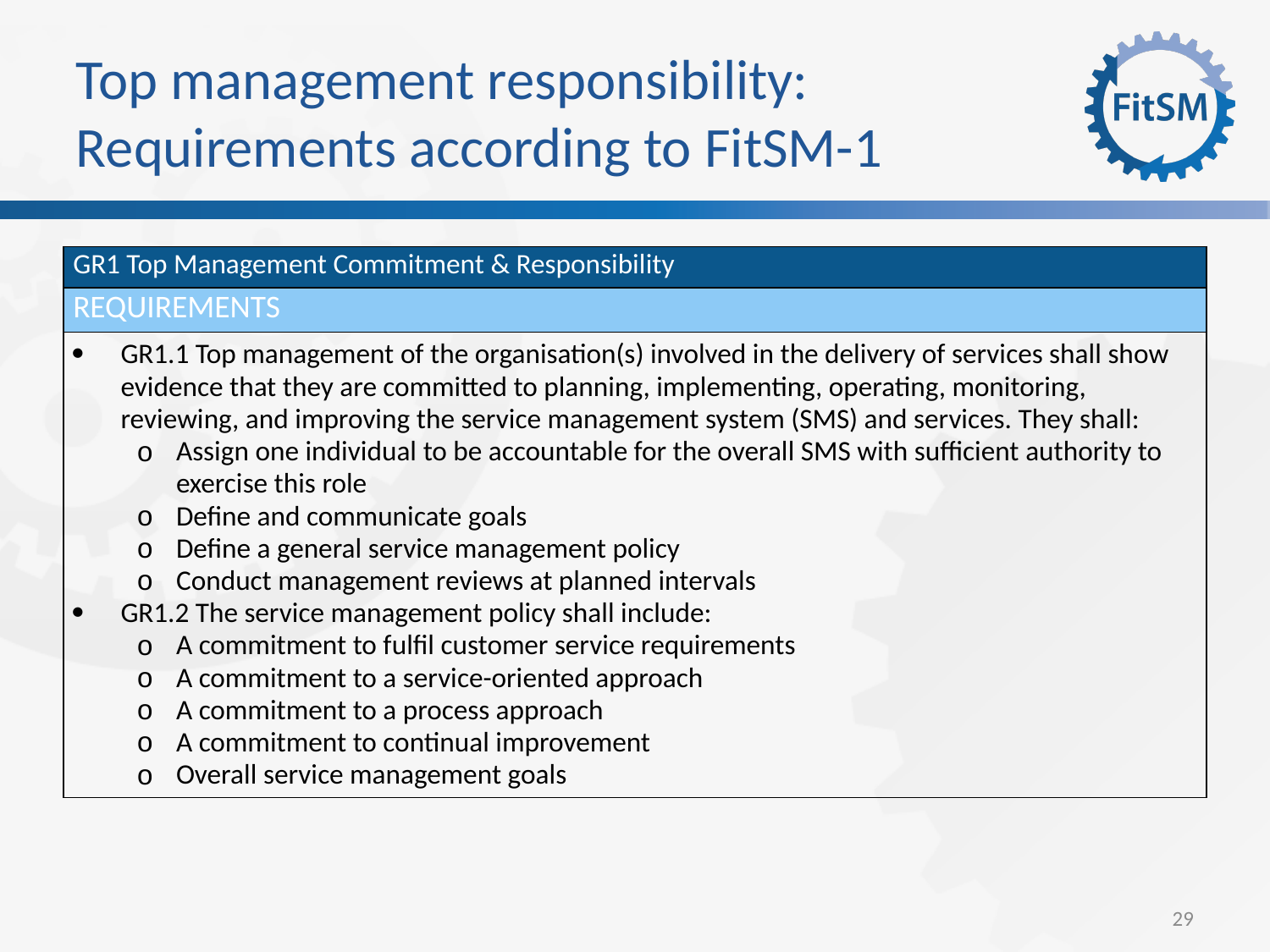

Top management responsibility: Requirements according to FitSM-1
| GR1 Top Management Commitment & Responsibility |
| --- |
| Requirements |
| GR1.1 Top management of the organisation(s) involved in the delivery of services shall show evidence that they are committed to planning, implementing, operating, monitoring, reviewing, and improving the service management system (SMS) and services. They shall: Assign one individual to be accountable for the overall SMS with sufficient authority to exercise this role Define and communicate goals Define a general service management policy Conduct management reviews at planned intervals GR1.2 The service management policy shall include: A commitment to fulfil customer service requirements A commitment to a service-oriented approach A commitment to a process approach A commitment to continual improvement Overall service management goals |
29